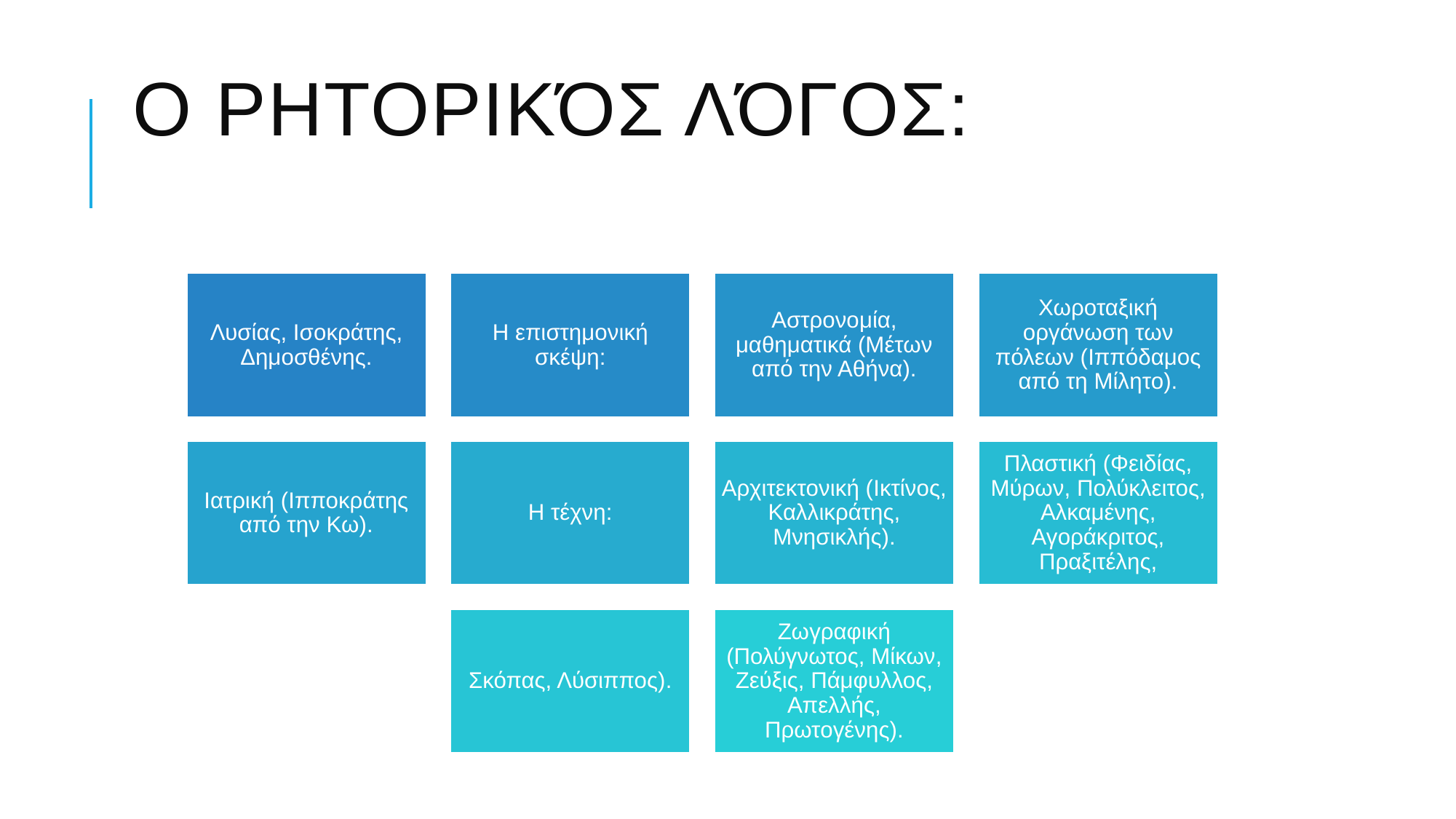

# Ο ρητορικός λόγος:
Λυσίας, Ισοκράτης, Δημοσθένης.
Η επιστημονική σκέψη:
Αστρονομία, μαθηματικά (Μέτων από την Αθήνα).
Χωροταξική οργάνωση των πόλεων (Ιππόδαμος από τη Μίλητο).
Ιατρική (Ιπποκράτης από την Κω).
Η τέχνη:
Αρχιτεκτονική (Ικτίνος, Καλλικράτης, Μνησικλής).
Πλαστική (Φειδίας, Μύρων, Πολύκλειτος, Αλκαμένης, Αγοράκριτος, Πραξιτέλης,
Σκόπας, Λύσιππος).
Ζωγραφική (Πολύγνωτος, Μίκων, Ζεύξις, Πάμφυλλος, Απελλής, Πρωτογένης).